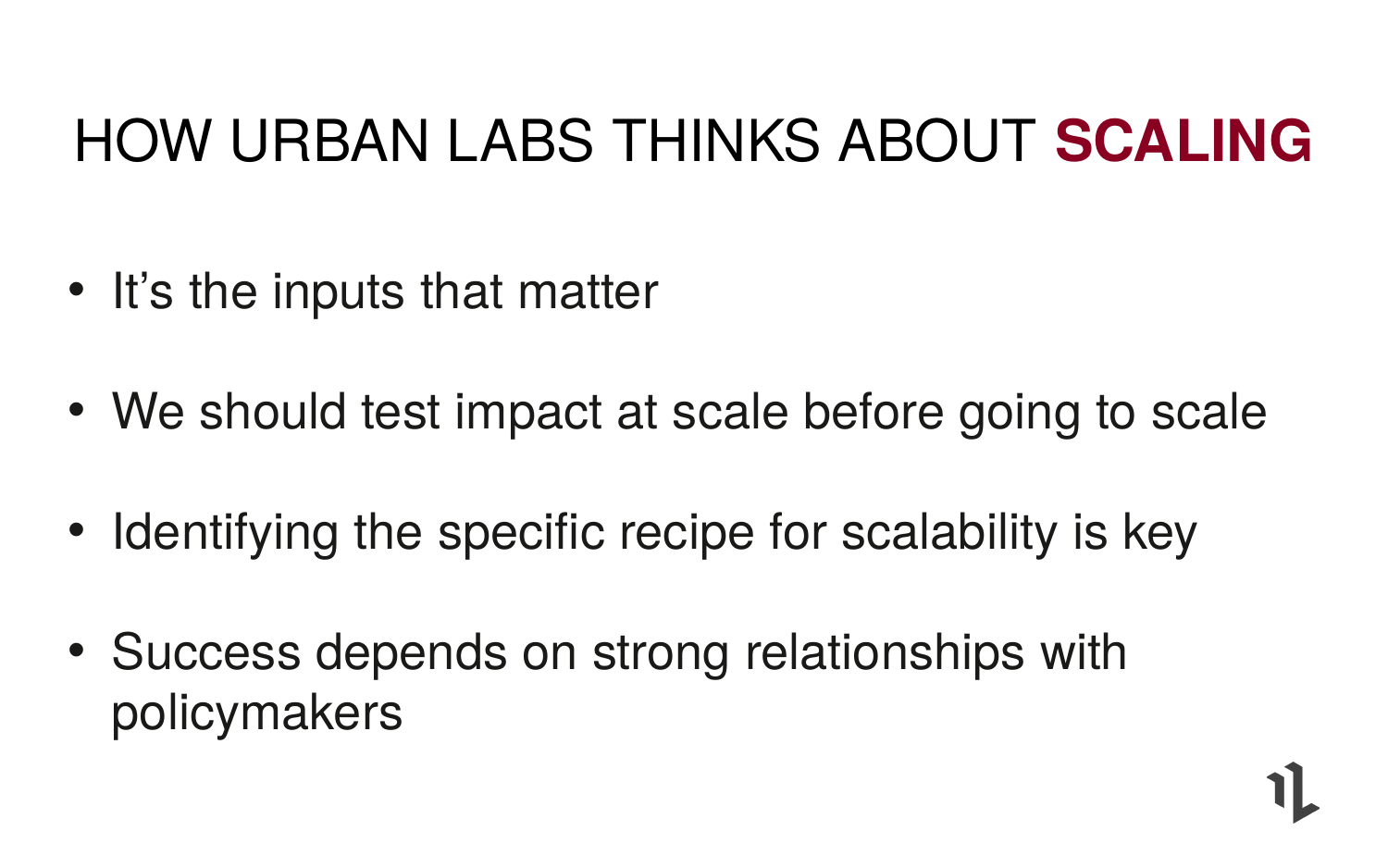

HOW URBAN LABS THINKS ABOUT SCALING
It’s the inputs that matter

We should test impact at scale before going to scale

Identifying the specific recipe for scalability is key

Success depends on strong relationships with policymakers